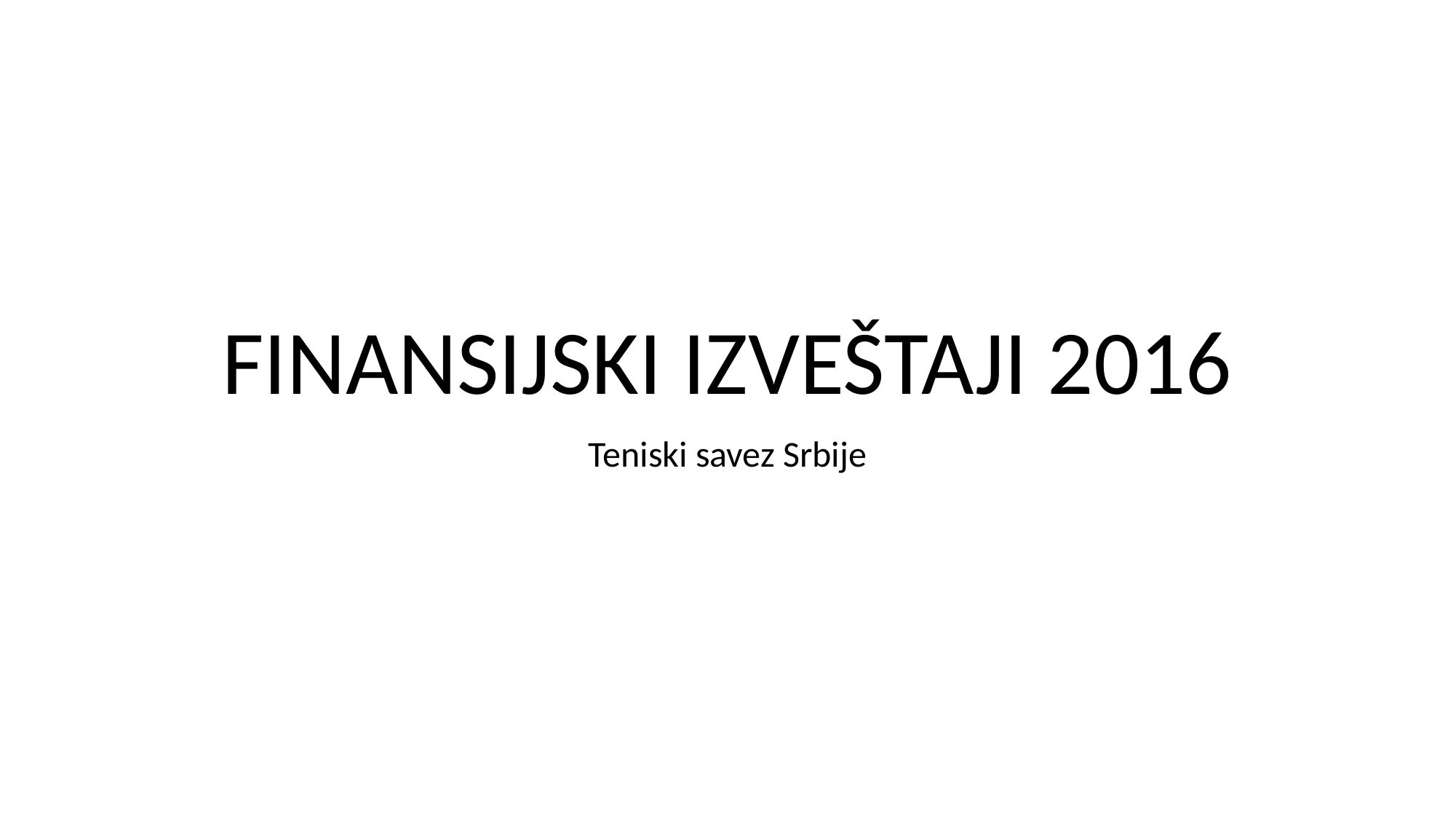

# FINANSIJSKI IZVEŠTAJI 2016
Teniski savez Srbije